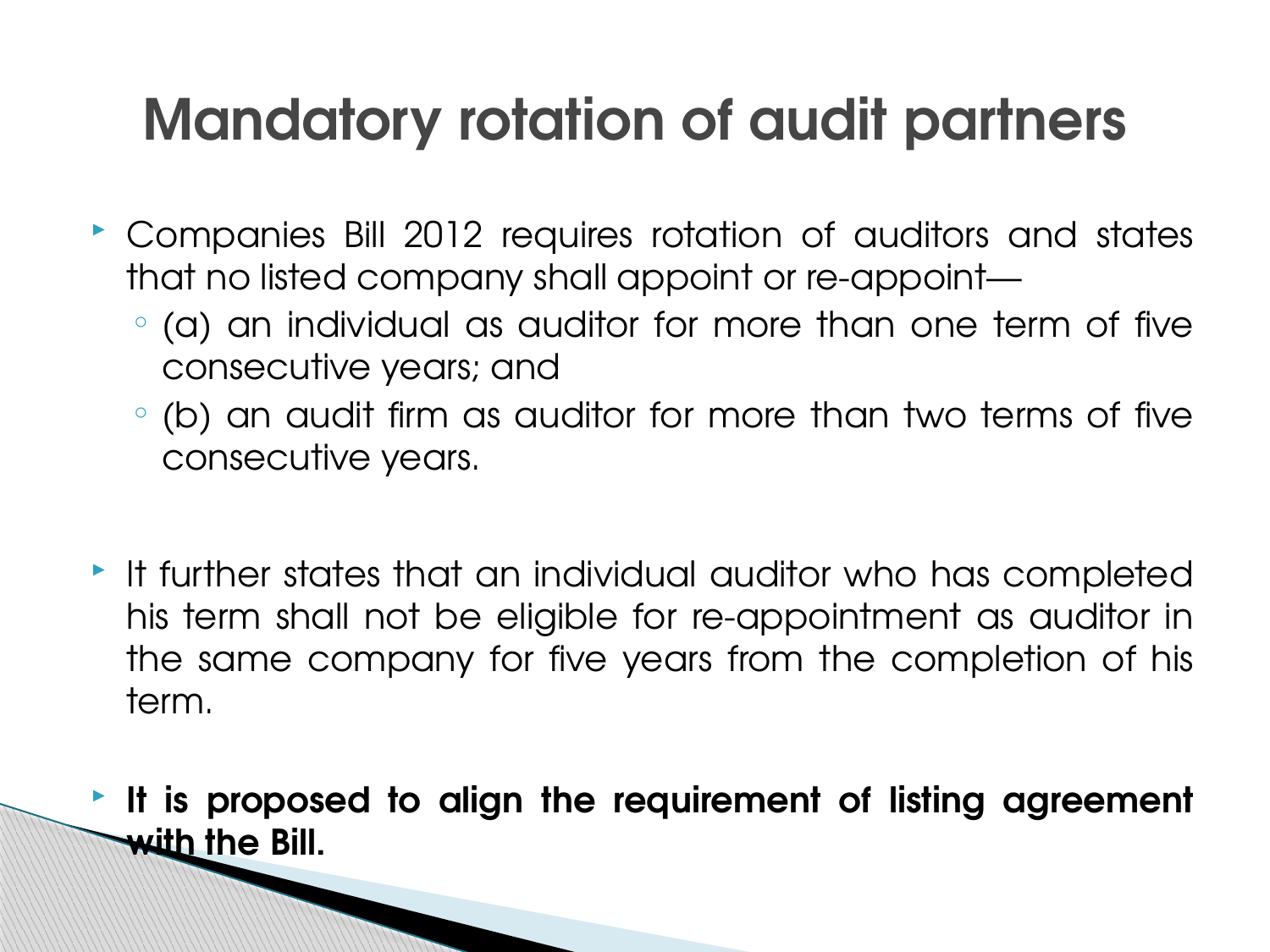

# Mandatory rotation of audit partners
Companies Bill 2012 requires rotation of auditors and states that no listed company shall appoint or re-appoint—
(a) an individual as auditor for more than one term of five consecutive years; and
(b) an audit firm as auditor for more than two terms of five consecutive years.

It further states that an individual auditor who has completed his term shall not be eligible for re-appointment as auditor in the same company for five years from the completion of his term.

It is proposed to align the requirement of listing agreement with the Bill.